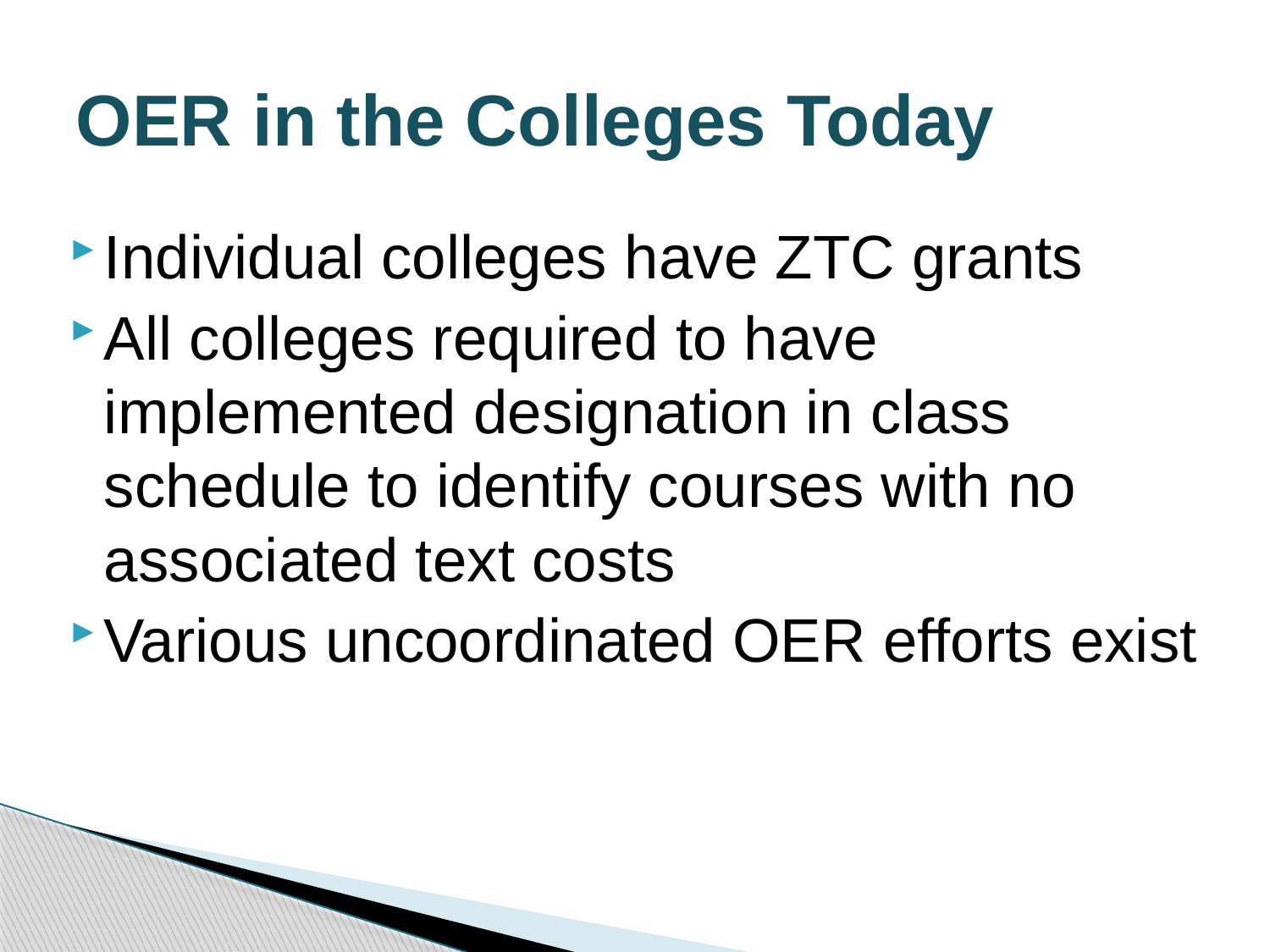

# OER in the Colleges Today
Individual colleges have ZTC grants
All colleges required to have implemented designation in class schedule to identify courses with no associated text costs
Various uncoordinated OER efforts exist